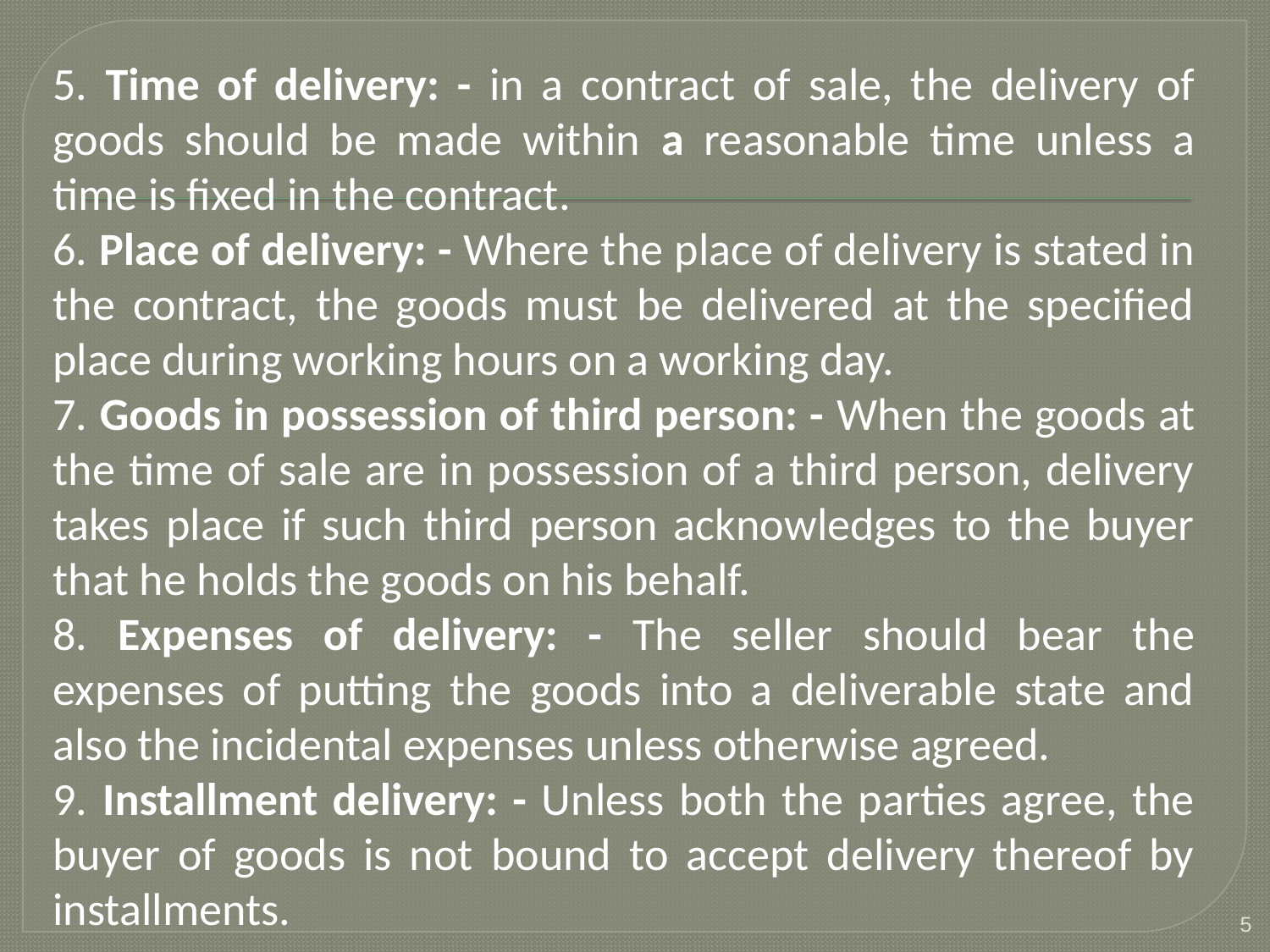

5. Time of delivery: - in a contract of sale, the delivery of goods should be made within a reasonable time unless a time is fixed in the contract.
6. Place of delivery: - Where the place of delivery is stated in the contract, the goods must be delivered at the specified place during working hours on a working day.
7. Goods in possession of third person: - When the goods at the time of sale are in possession of a third person, delivery takes place if such third person acknowledges to the buyer that he holds the goods on his behalf.
8. Expenses of delivery: - The seller should bear the expenses of putting the goods into a deliverable state and also the incidental expenses unless otherwise agreed.
9. Installment delivery: - Unless both the parties agree, the buyer of goods is not bound to accept delivery thereof by installments.
5